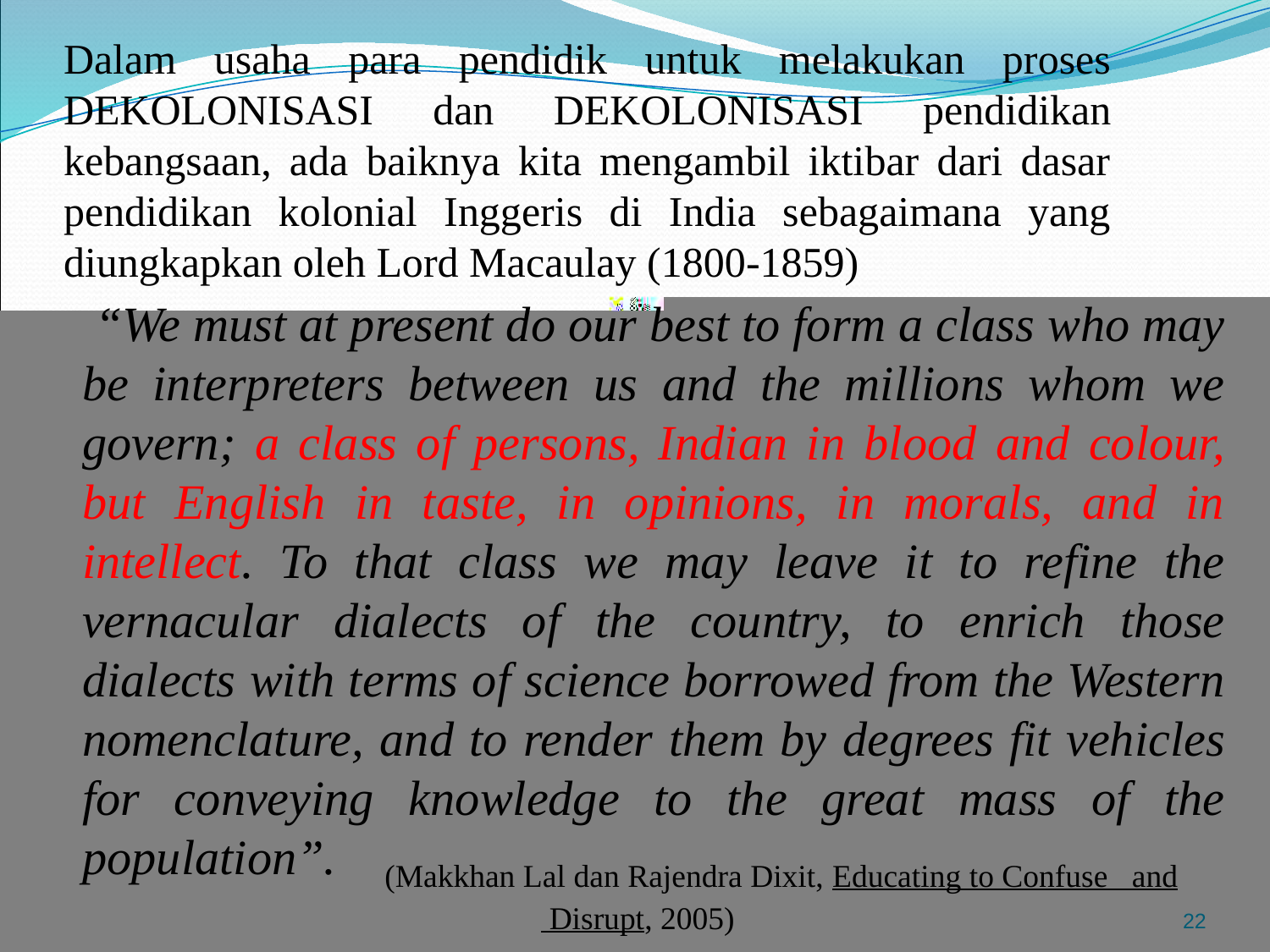

# Dalam usaha para pendidik untuk melakukan proses DEKOLONISASI dan DEKOLONISASI pendidikan kebangsaan, ada baiknya kita mengambil iktibar dari dasar pendidikan kolonial Inggeris di India sebagaimana yang diungkapkan oleh Lord Macaulay (1800-1859)
    “We must at present do our best to form a class who may be interpreters between us and the millions whom we govern; a class of persons, Indian in blood and colour, but English in taste, in opinions, in morals, and in intellect. To that class we may leave it to refine the vernacular dialects of the country, to enrich those dialects with terms of science borrowed from the Western nomenclature, and to render them by degrees fit vehicles for conveying knowledge to the great mass of the population”.

  (Makkhan Lal dan Rajendra Dixit, Educating to Confuse   and
                      Disrupt, 2005)

22